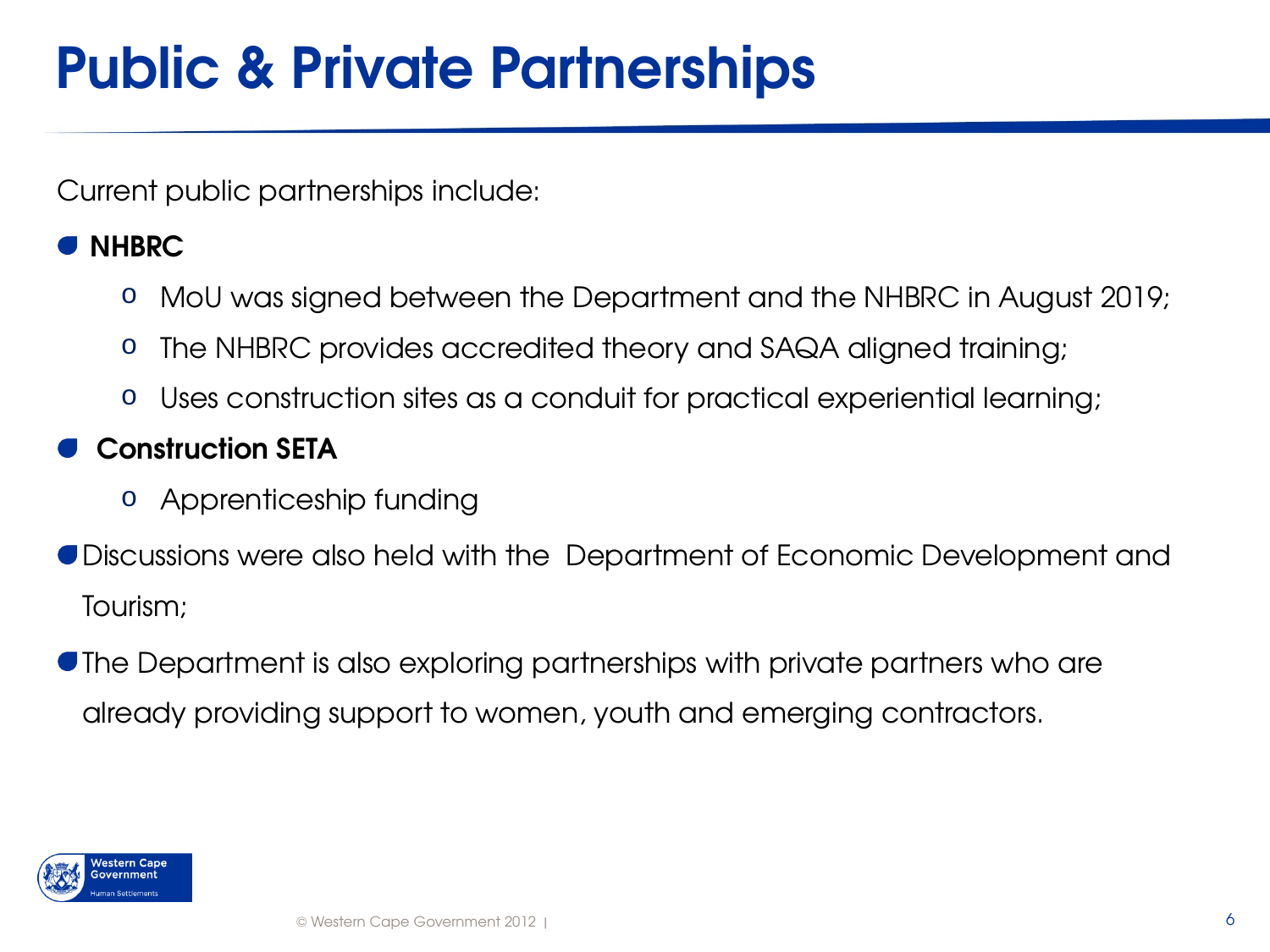

# Public & Private Partnerships

Current public partnerships include:
 NHBRC
MoU was signed between the Department and the NHBRC in August 2019;
The NHBRC provides accredited theory and SAQA aligned training;
Uses construction sites as a conduit for practical experiential learning;
Construction SETA
Apprenticeship funding
Discussions were also held with the  Department of Economic Development and Tourism;
The Department is also exploring partnerships with private partners who are already providing support to women, youth and emerging contractors.

6